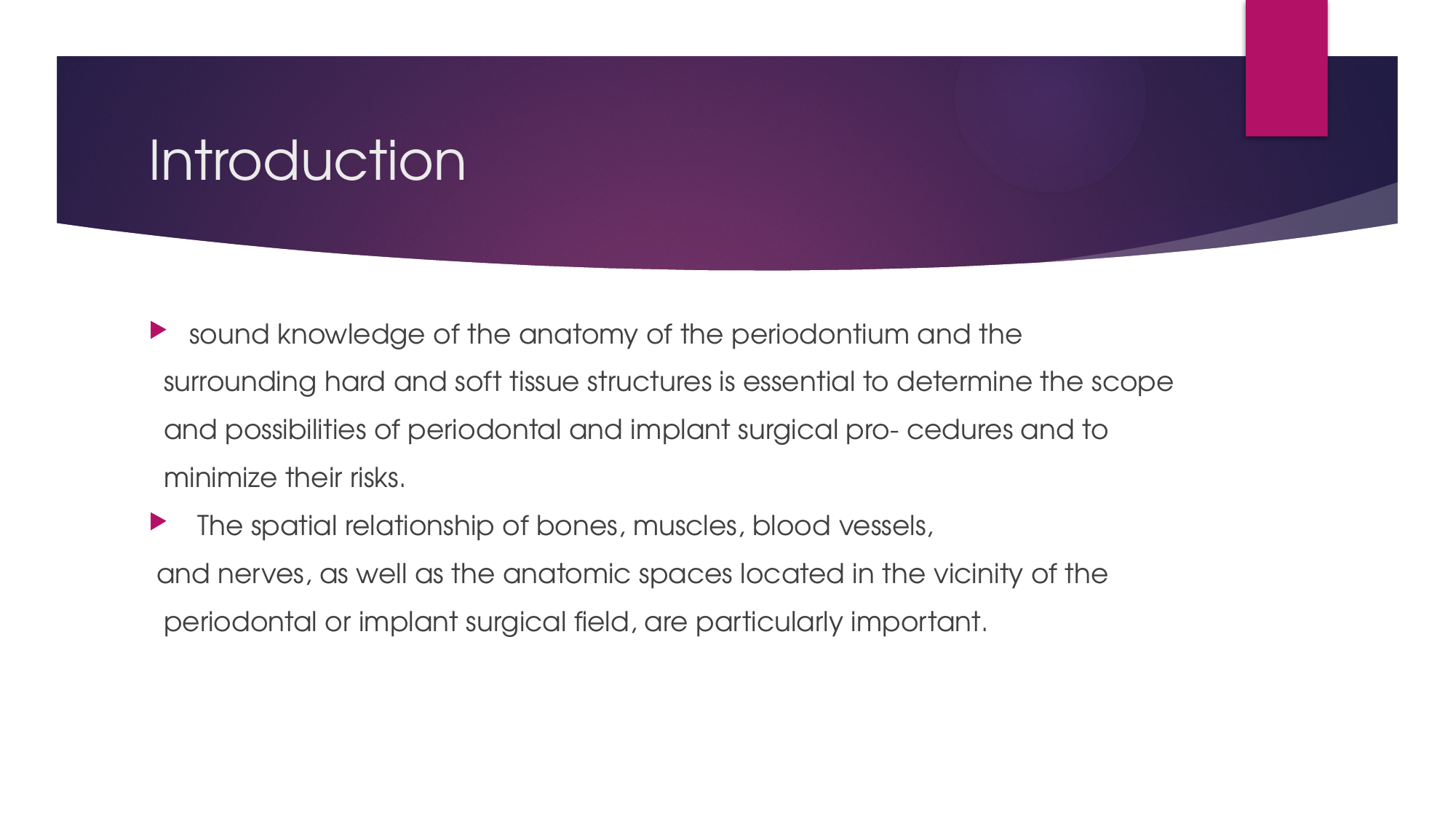

# Introduction
sound knowledge of the anatomy of the periodontium and the
  surrounding hard and soft tissue structures is essential to determine the scope
  and possibilities of periodontal and implant surgical pro- cedures and to
  minimize their risks.
 The spatial relationship of bones, muscles, blood vessels,
 and nerves, as well as the anatomic spaces located in the vicinity of the
  periodontal or implant surgical field, are particularly important.